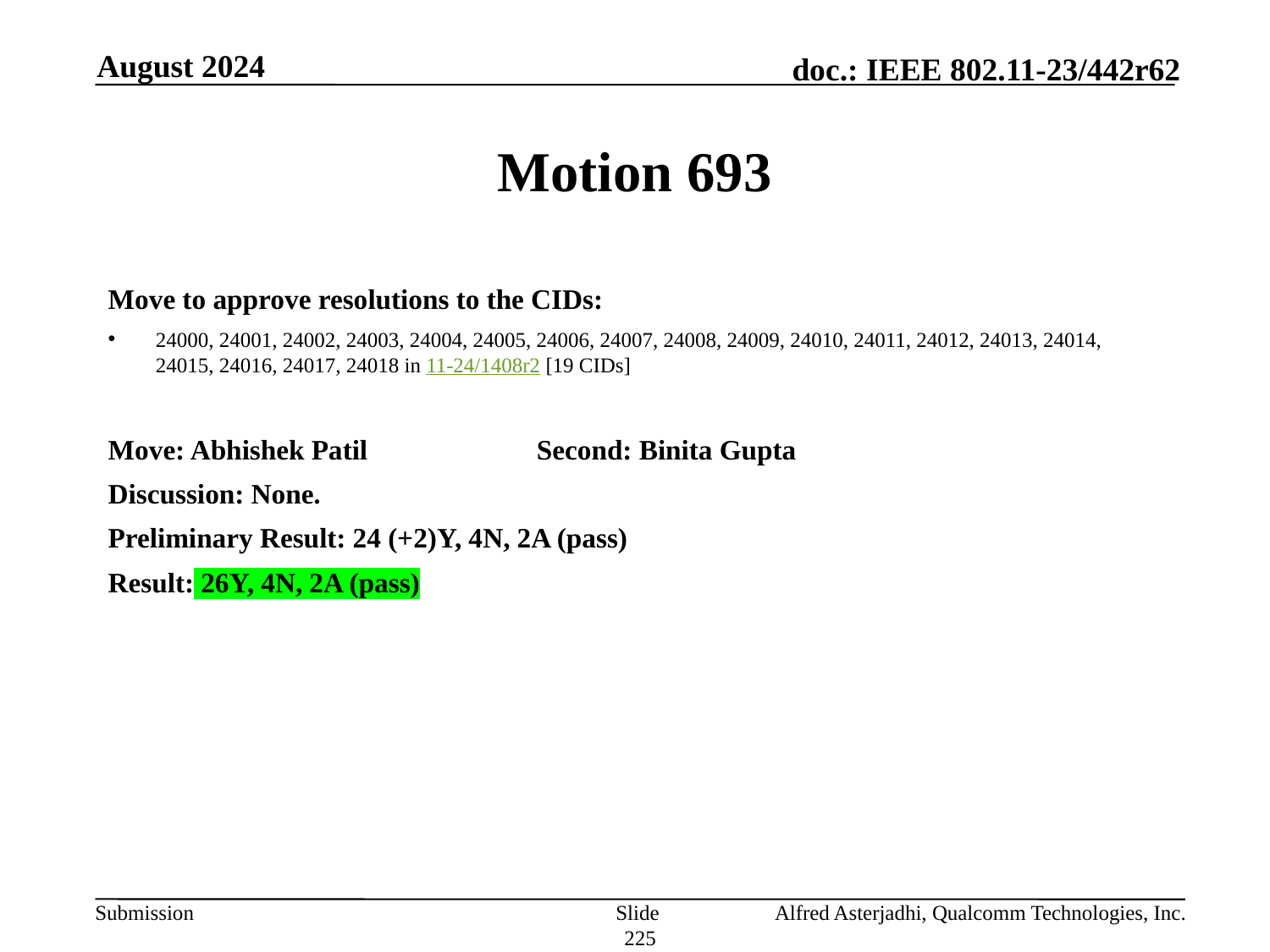

August 2024
# Motion 693
Move to approve resolutions to the CIDs:
24000, 24001, 24002, 24003, 24004, 24005, 24006, 24007, 24008, 24009, 24010, 24011, 24012, 24013, 24014, 24015, 24016, 24017, 24018 in 11-24/1408r2 [19 CIDs]

Move: Abhishek Patil		Second: Binita Gupta
Discussion: None.
Preliminary Result: 24 (+2)Y, 4N, 2A (pass)
Result: 26Y, 4N, 2A (pass)
Slide 225
Alfred Asterjadhi, Qualcomm Technologies, Inc.